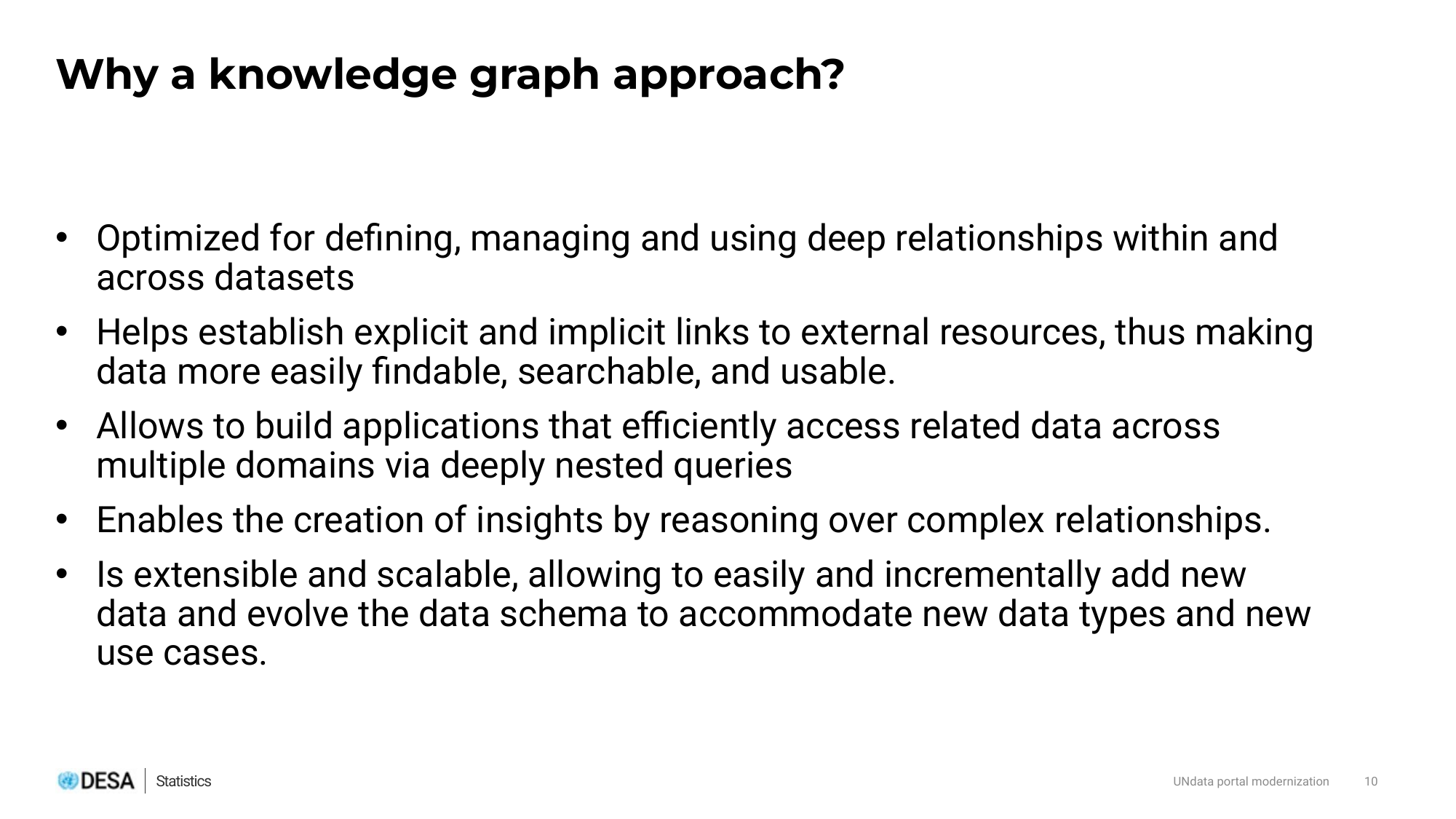

# Why a knowledge graph approach?
Optimized for defining, managing and using deep relationships within and across datasets
Helps establish explicit and implicit links to external resources, thus making data more easily findable, searchable, and usable.
Allows to build applications that efficiently access related data across multiple domains via deeply nested queries
Enables the creation of insights by reasoning over complex relationships.
Is extensible and scalable, allowing to easily and incrementally add new data and evolve the data schema to accommodate new data types and new use cases.

UNdata portal modernization
10